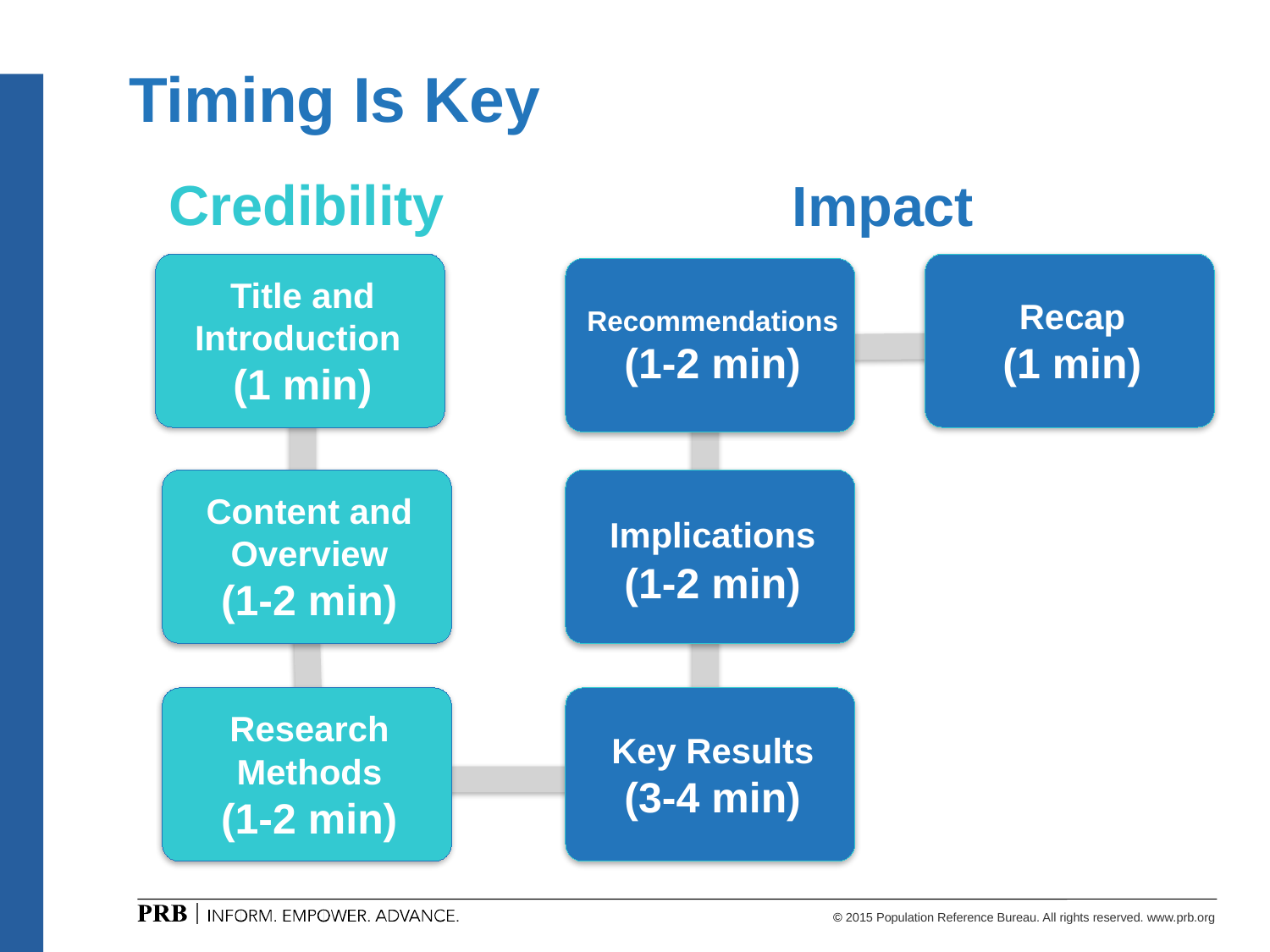

# Timing Is Key
Credibility
Impact
Title and Introduction
(1 min)
Content and Overview
(1-2 min)
Research Methods
(1-2 min)
Key Results (3-4 min)
Implications (1-2 min)
Recommendations
(1-2 min)
Recap
(1 min)